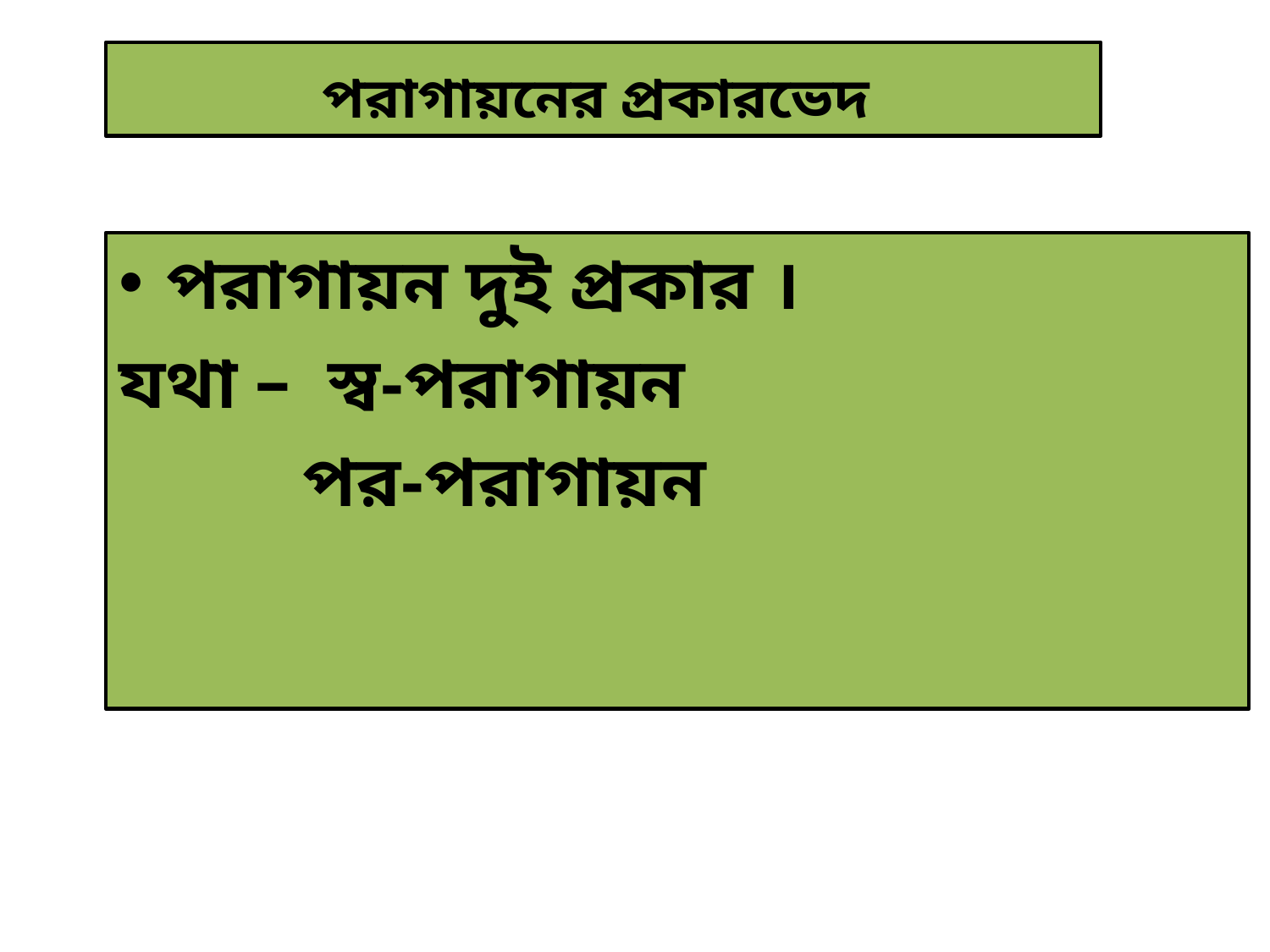

# পরাগায়নের প্রকারভেদ
পরাগায়ন দুই প্রকার ।
যথা –  স্ব-পরাগায়ন
          পর-পরাগায়ন